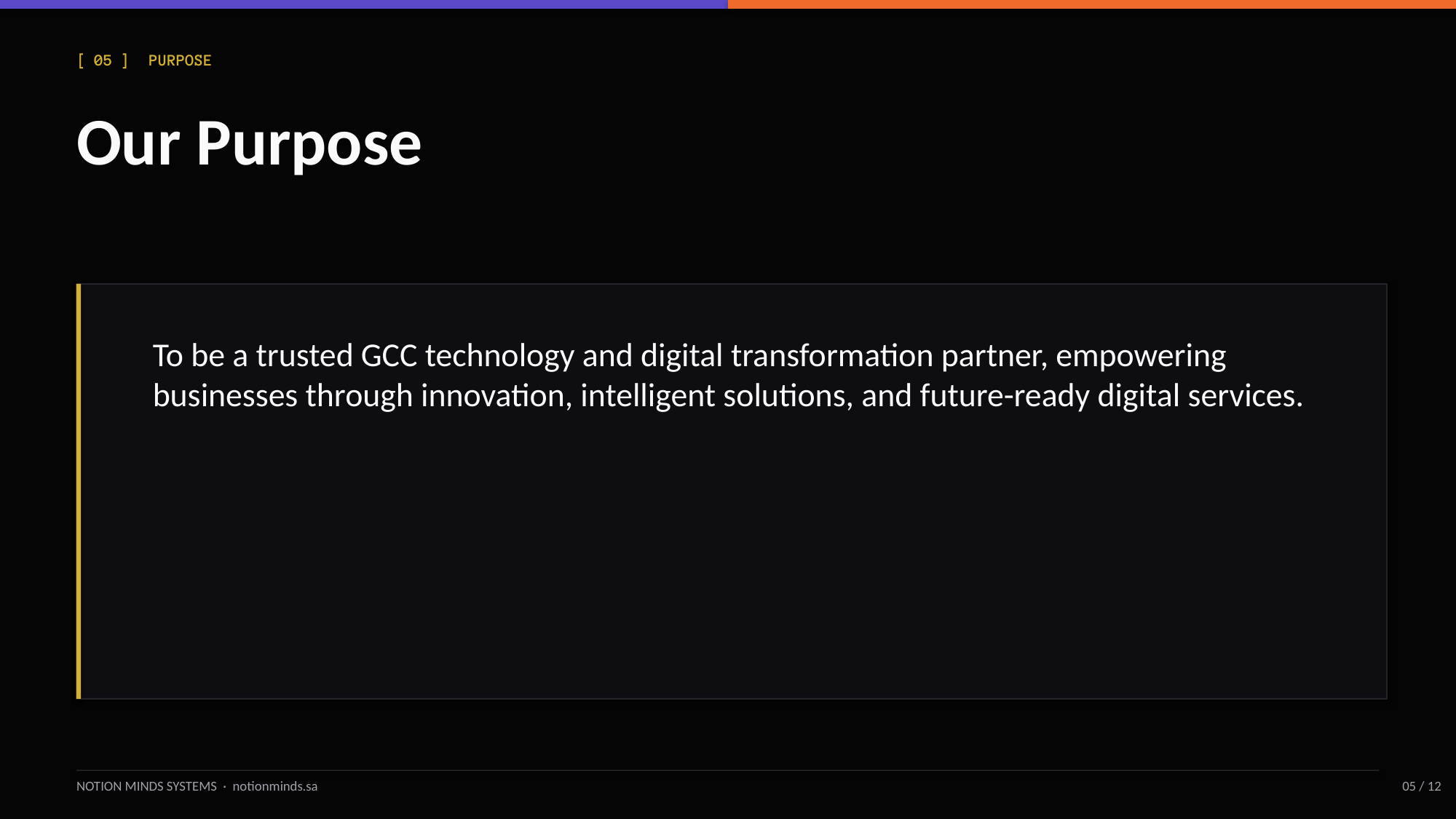

[ 05 ]  PURPOSE
Our Purpose

To be a trusted GCC technology and digital transformation partner, empowering businesses through innovation, intelligent solutions, and future-ready digital services.

NOTION MINDS SYSTEMS  ·  notionminds.sa
05 / 12